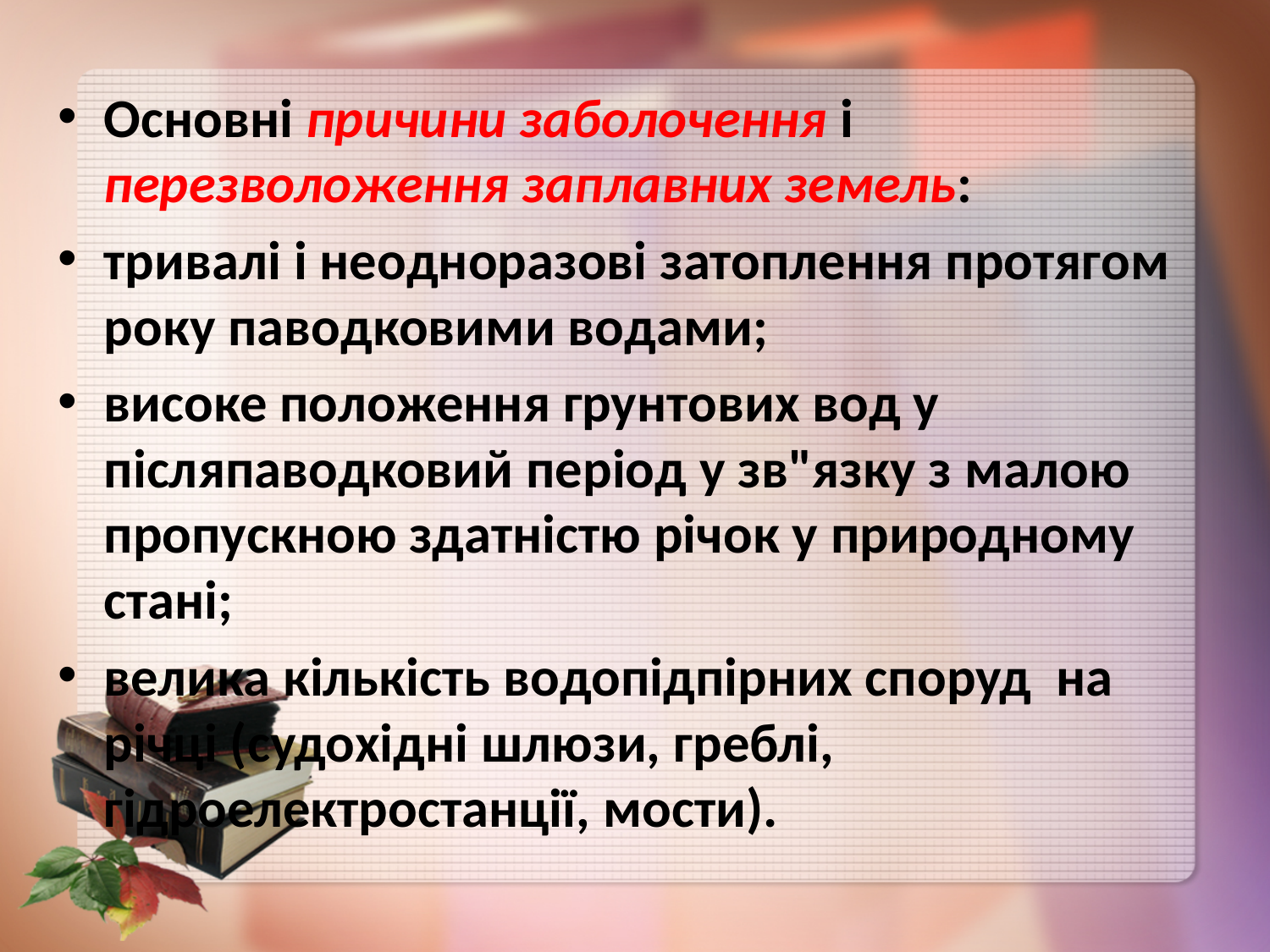

Основні причини заболочення і перезволоження заплавних земель:
тривалі і неодноразові затоплення протягом року паводковими водами;
високе положення грунтових вод у післяпаводковий період у зв"язку з малою пропускною здатністю річок у природному стані;
велика кількість водопідпірних споруд  на річці (судохідні шлюзи, греблі, гідроелектростанції, мости).